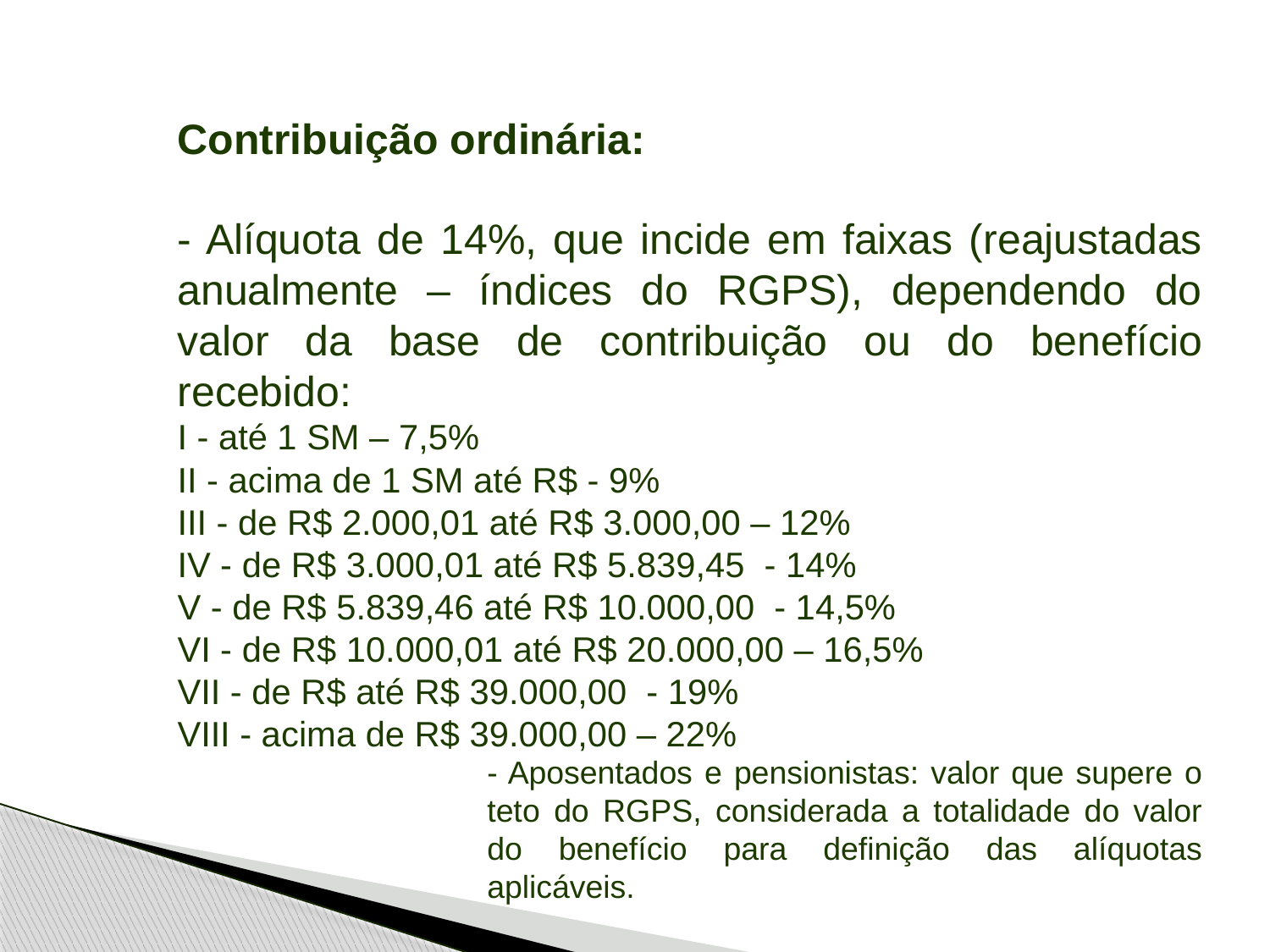

Contribuição ordinária:

- Alíquota de 14%, que incide em faixas (reajustadas anualmente – índices do RGPS), dependendo do valor da base de contribuição ou do benefício recebido:
I - até 1 SM – 7,5%
II - acima de 1 SM até R$ - 9%
III - de R$ 2.000,01 até R$ 3.000,00 – 12%
IV - de R$ 3.000,01 até R$ 5.839,45  - 14%
V - de R$ 5.839,46 até R$ 10.000,00  - 14,5%
VI - de R$ 10.000,01 até R$ 20.000,00 – 16,5%
VII - de R$ até R$ 39.000,00  - 19%
VIII - acima de R$ 39.000,00 – 22%
- Aposentados e pensionistas: valor que supere o teto do RGPS, considerada a totalidade do valor do benefício para definição das alíquotas aplicáveis.